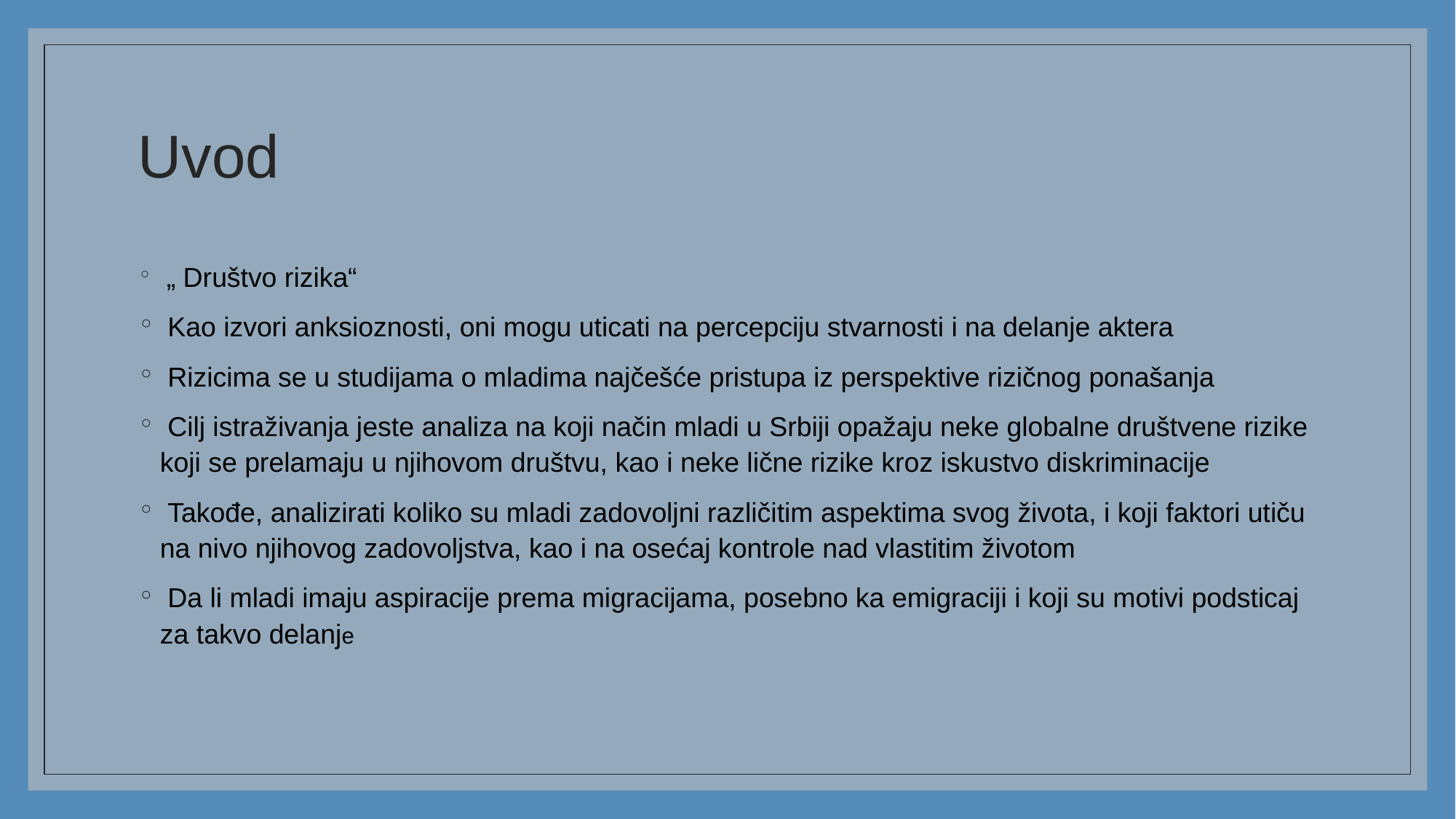

# Uvod
 „ Društvo rizika“
 Kao izvori anksioznosti, oni mogu uticati na percepciju stvarnosti i na delanje aktera
 Rizicima se u studijama o mladima najčešće pristupa iz perspektive rizičnog ponašanja
 Cilj istraživanja jeste analiza na koji način mladi u Srbiji opažaju neke globalne društvene rizike koji se prelamaju u njihovom društvu, kao i neke lične rizike kroz iskustvo diskriminacije
 Takođe, analizirati koliko su mladi zadovoljni različitim aspektima svog života, i koji faktori utiču na nivo njihovog zadovoljstva, kao i na osećaj kontrole nad vlastitim životom
 Da li mladi imaju aspiracije prema migracijama, posebno ka emigraciji i koji su motivi podsticaj za takvo delanje